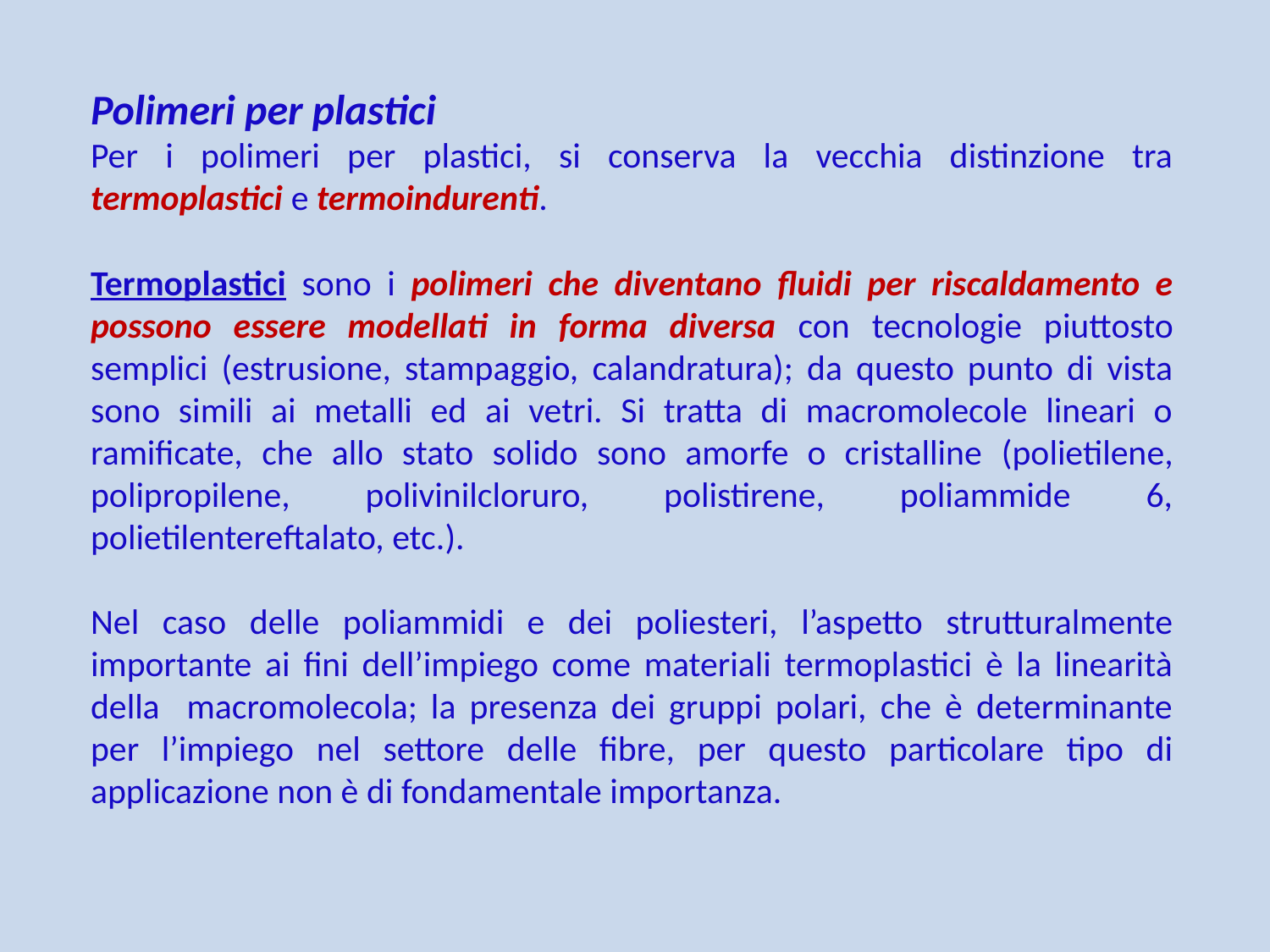

Polimeri per plastici
Per i polimeri per plastici, si conserva la vecchia distinzione tra termoplastici e termoindurenti.

Termoplastici sono i polimeri che diventano fluidi per riscaldamento e possono essere modellati in forma diversa con tecnologie piuttosto semplici (estrusione, stampaggio, calandratura); da questo punto di vista sono simili ai metalli ed ai vetri. Si tratta di macromolecole lineari o ramificate, che allo stato solido sono amorfe o cristalline (polietilene, polipropilene, polivinilcloruro, polistirene, poliammide 6, polietilentereftalato, etc.).

Nel caso delle poliammidi e dei poliesteri, l’aspetto strutturalmente importante ai fini dell’impiego come materiali termoplastici è la linearità della  macromolecola; la presenza dei gruppi polari, che è determinante per l’impiego nel settore delle fibre, per questo particolare tipo di applicazione non è di fondamentale importanza.